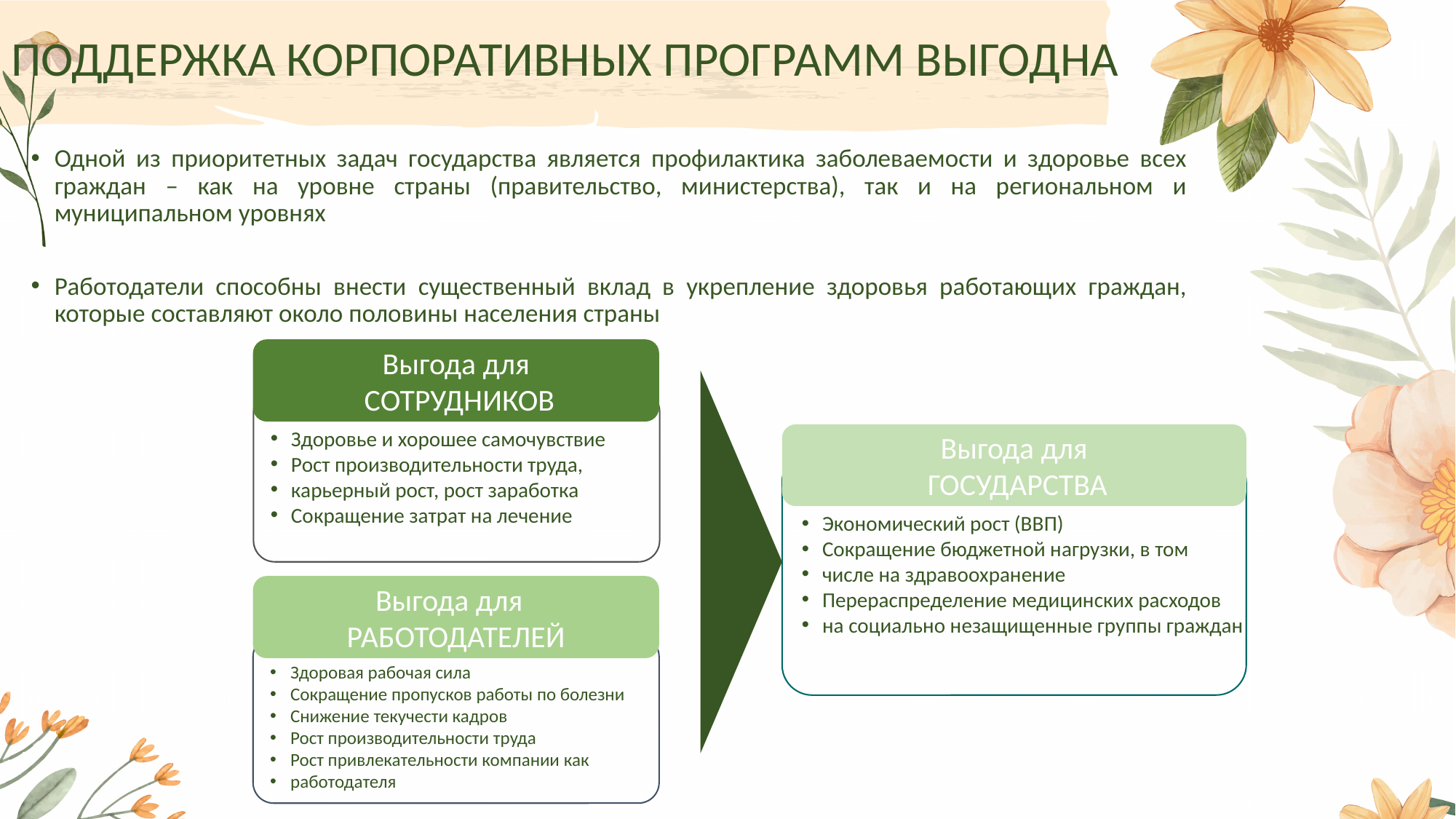

# ПОДДЕРЖКА КОРПОРАТИВНЫХ ПРОГРАММ ВЫГОДНА
Одной из приоритетных задач государства является профилактика заболеваемости и здоровье всех граждан – как на уровне страны (правительство, министерства), так и на региональном и муниципальном уровнях

Работодатели способны внести существенный вклад в укрепление здоровья работающих граждан, которые составляют около половины населения страны

Выгода для
 СОТРУДНИКОВ
Здоровье и хорошее самочувствие
Рост производительности труда,
карьерный рост, рост заработка
Сокращение затрат на лечение
Выгода для
 ГОСУДАРСТВА
Экономический рост (ВВП)
Сокращение бюджетной нагрузки, в том
числе на здравоохранение
Перераспределение медицинских расходов
на социально незащищенные группы граждан

Выгода для
РАБОТОДАТЕЛЕЙ
Здоровая рабочая сила
Сокращение пропусков работы по болезни
Снижение текучести кадров
Рост производительности труда
Рост привлекательности компании как
работодателя